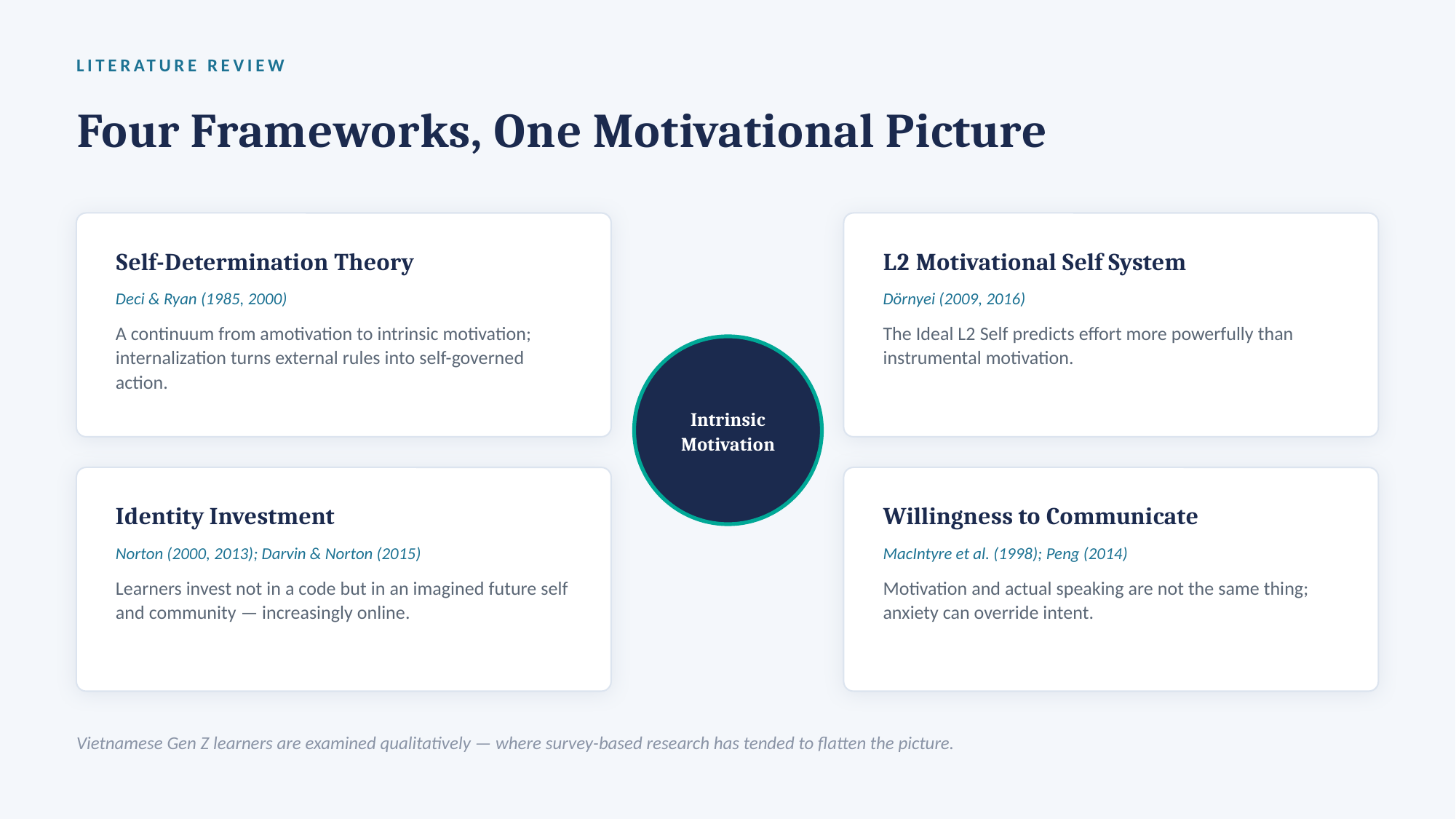

LITERATURE REVIEW
Four Frameworks, One Motivational Picture

Self-Determination Theory
L2 Motivational Self System
Deci & Ryan (1985, 2000)
Dörnyei (2009, 2016)
A continuum from amotivation to intrinsic motivation; internalization turns external rules into self-governed action.
The Ideal L2 Self predicts effort more powerfully than instrumental motivation.

Intrinsic
Motivation

Identity Investment
Willingness to Communicate
Norton (2000, 2013); Darvin & Norton (2015)
MacIntyre et al. (1998); Peng (2014)
Learners invest not in a code but in an imagined future self and community — increasingly online.
Motivation and actual speaking are not the same thing; anxiety can override intent.
Vietnamese Gen Z learners are examined qualitatively — where survey-based research has tended to flatten the picture.